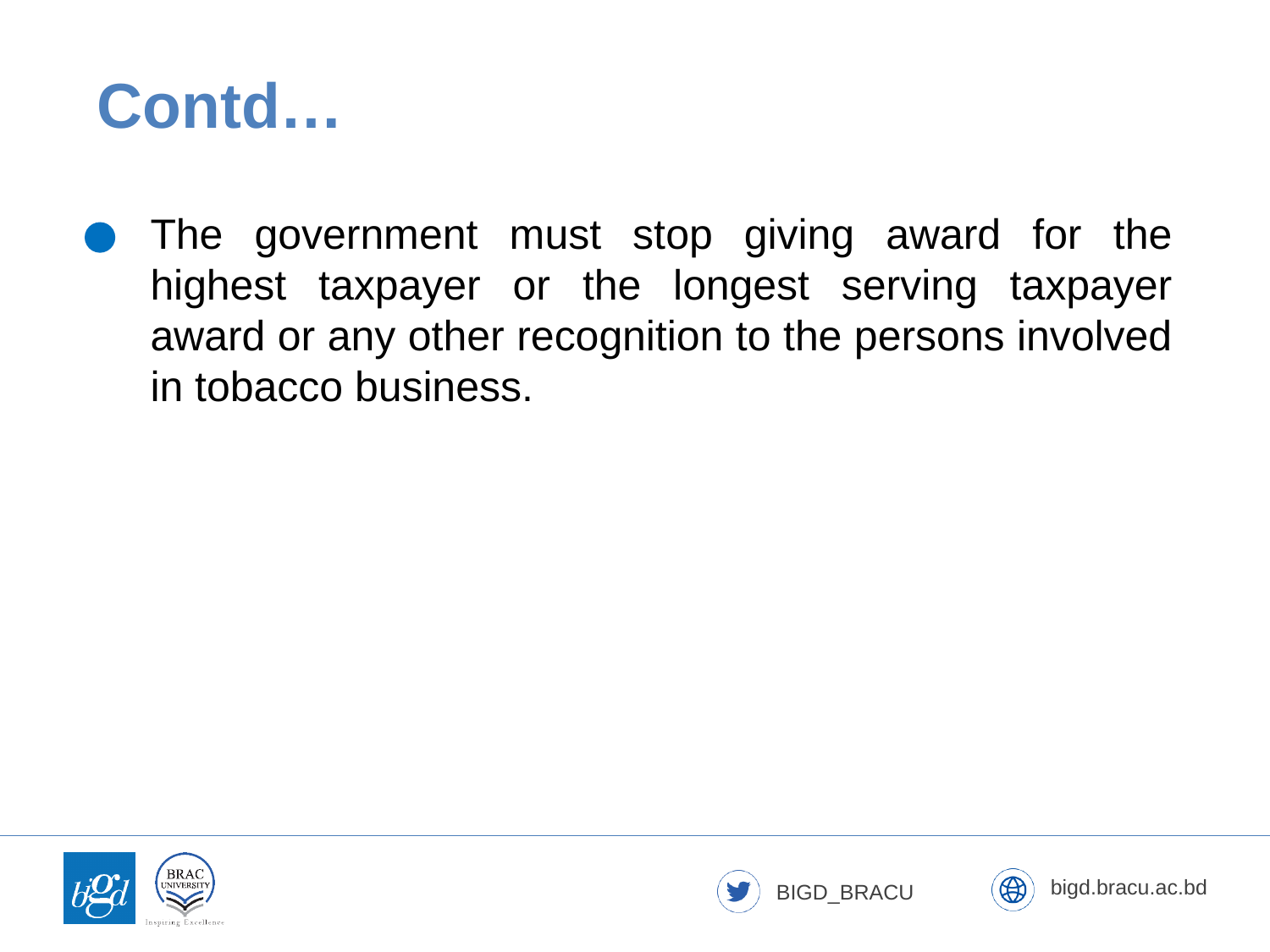

Contd…
The government must stop giving award for the highest taxpayer or the longest serving taxpayer award or any other recognition to the persons involved in tobacco business.